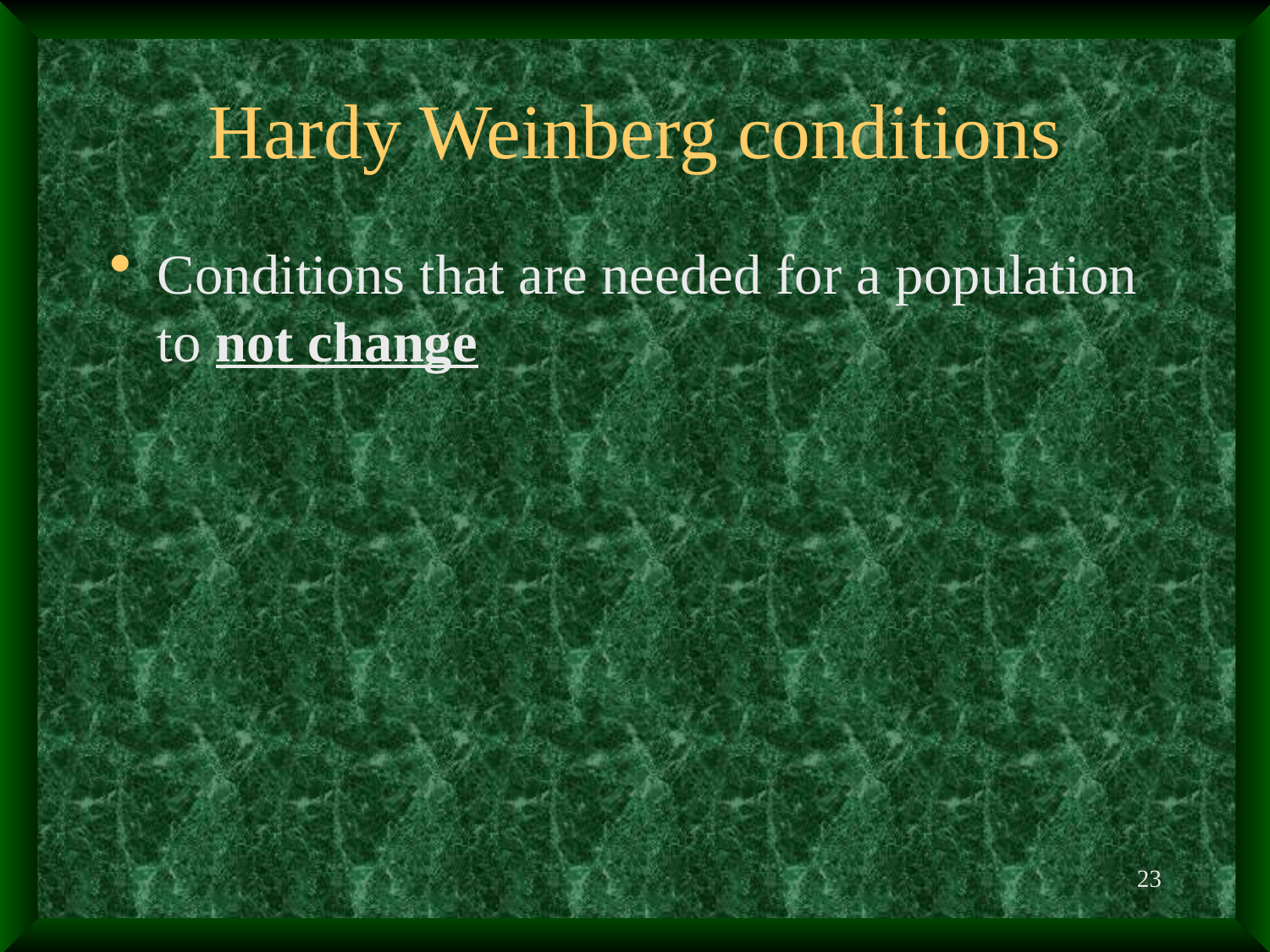

# Hardy Weinberg conditions
Conditions that are needed for a population to not change
23